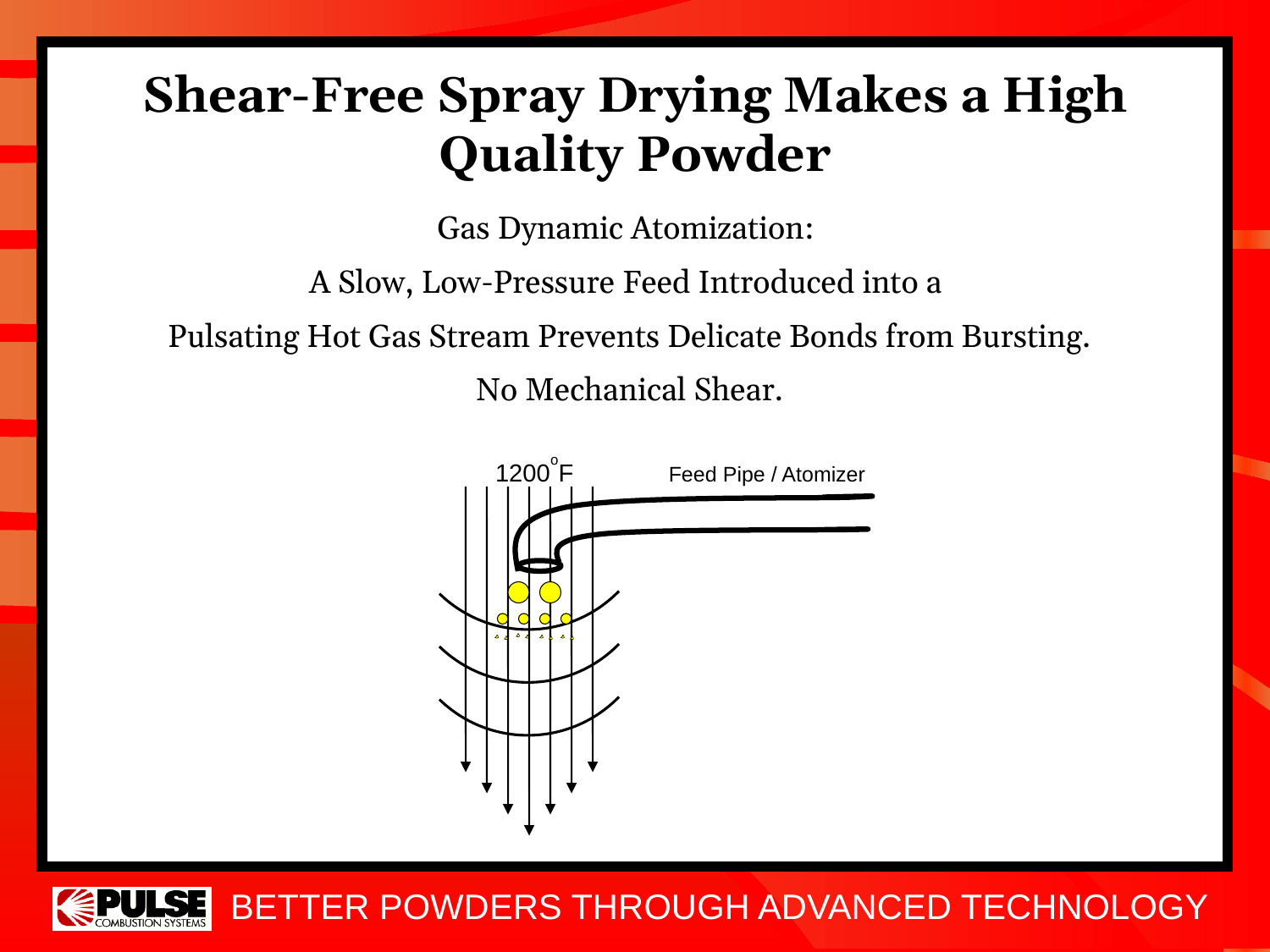

# Shear-Free Spray Drying Makes a High Quality Powder
Gas Dynamic Atomization:
A Slow, Low-Pressure Feed Introduced into a
Pulsating Hot Gas Stream Prevents Delicate Bonds from Bursting.
No Mechanical Shear.

1200oF
Feed Pipe / Atomizer